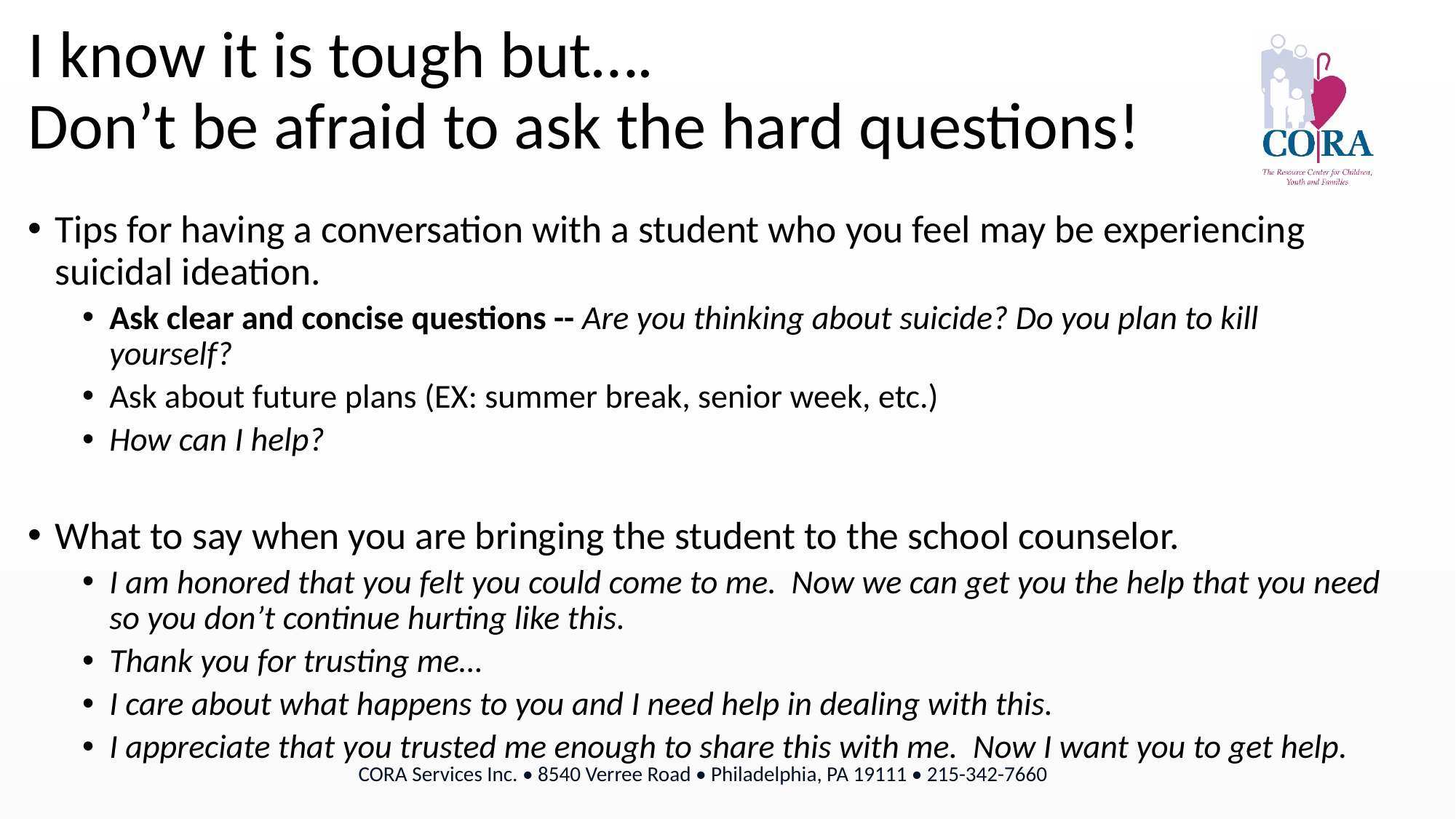

# I know it is tough but…. Don’t be afraid to ask the hard questions!
Tips for having a conversation with a student who you feel may be experiencing suicidal ideation.
Ask clear and concise questions -- Are you thinking about suicide? Do you plan to kill yourself?
Ask about future plans (EX: summer break, senior week, etc.)
How can I help?

What to say when you are bringing the student to the school counselor.
I am honored that you felt you could come to me.  Now we can get you the help that you need so you don’t continue hurting like this.
Thank you for trusting me…
I care about what happens to you and I need help in dealing with this.
I appreciate that you trusted me enough to share this with me.  Now I want you to get help.